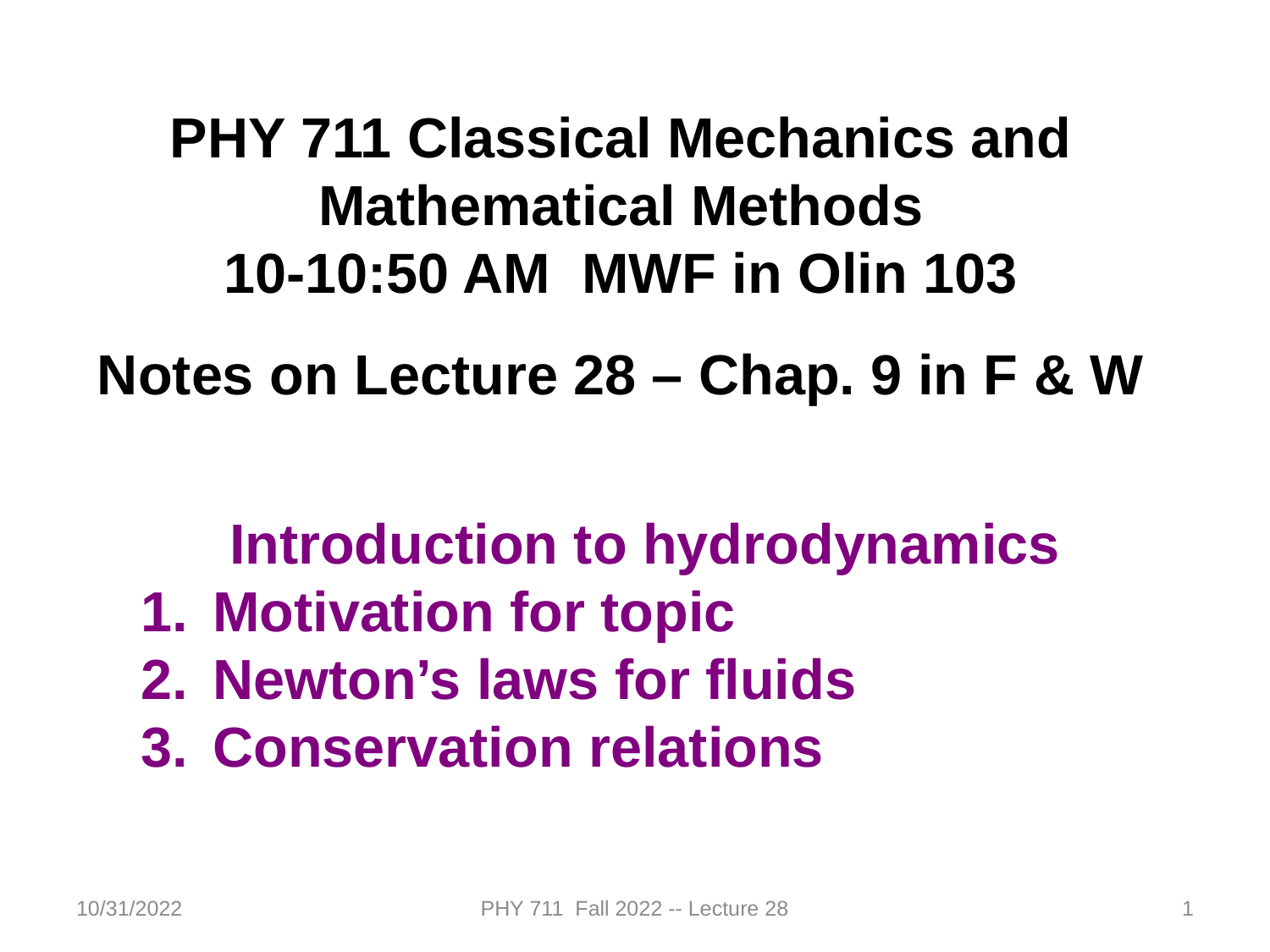

PHY 711 Classical Mechanics and Mathematical Methods
10-10:50 AM  MWF in Olin 103

Notes on Lecture 28 – Chap. 9 in F & W

Introduction to hydrodynamics
Motivation for topic
Newton’s laws for fluids
Conservation relations
10/31/2022
PHY 711  Fall 2022 -- Lecture 28
1